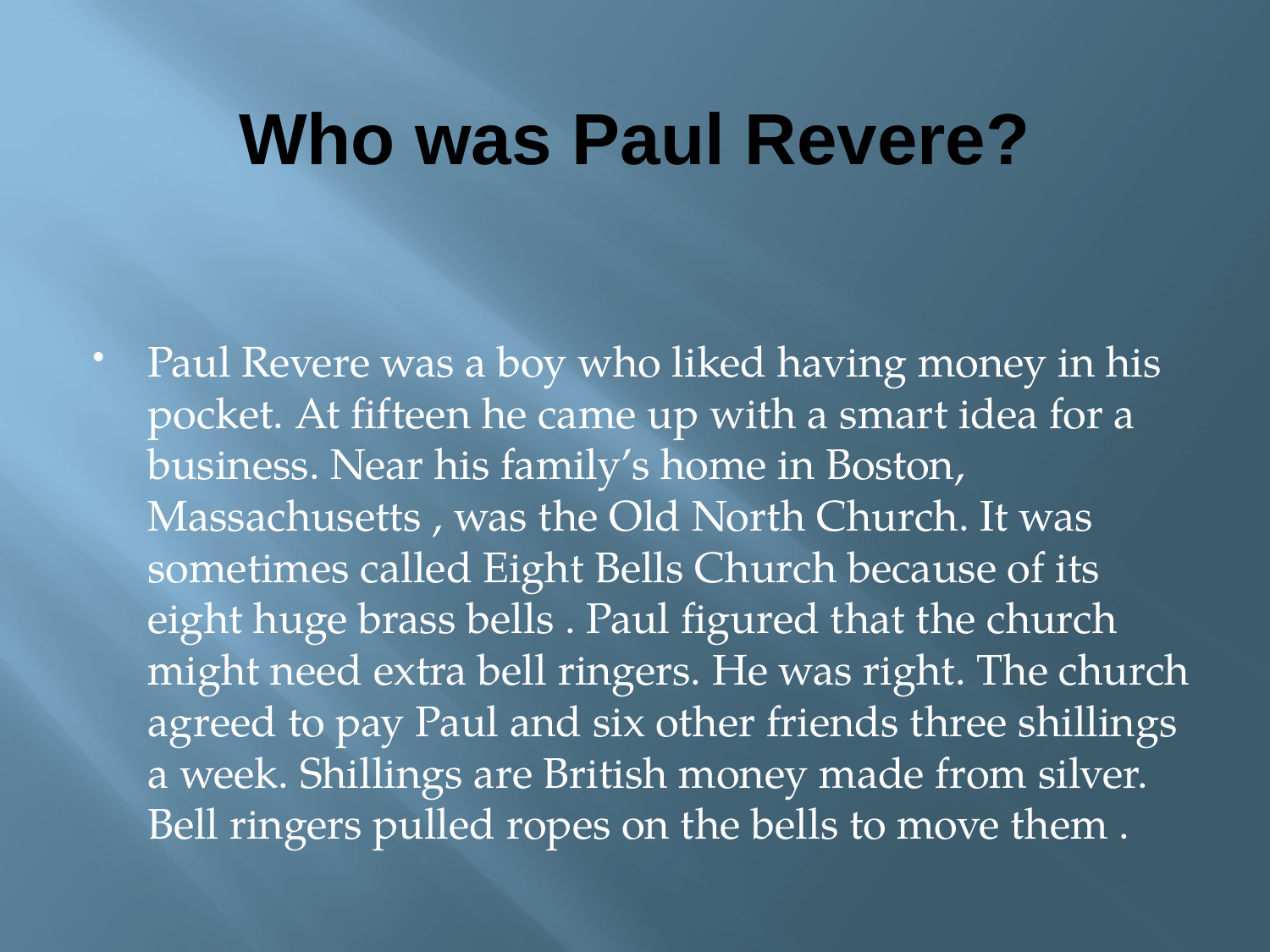

# Who was Paul Revere?
Paul Revere was a boy who liked having money in his pocket. At fifteen he came up with a smart idea for a business. Near his family’s home in Boston, Massachusetts , was the Old North Church. It was sometimes called Eight Bells Church because of its eight huge brass bells . Paul figured that the church might need extra bell ringers. He was right. The church agreed to pay Paul and six other friends three shillings a week. Shillings are British money made from silver. Bell ringers pulled ropes on the bells to move them .